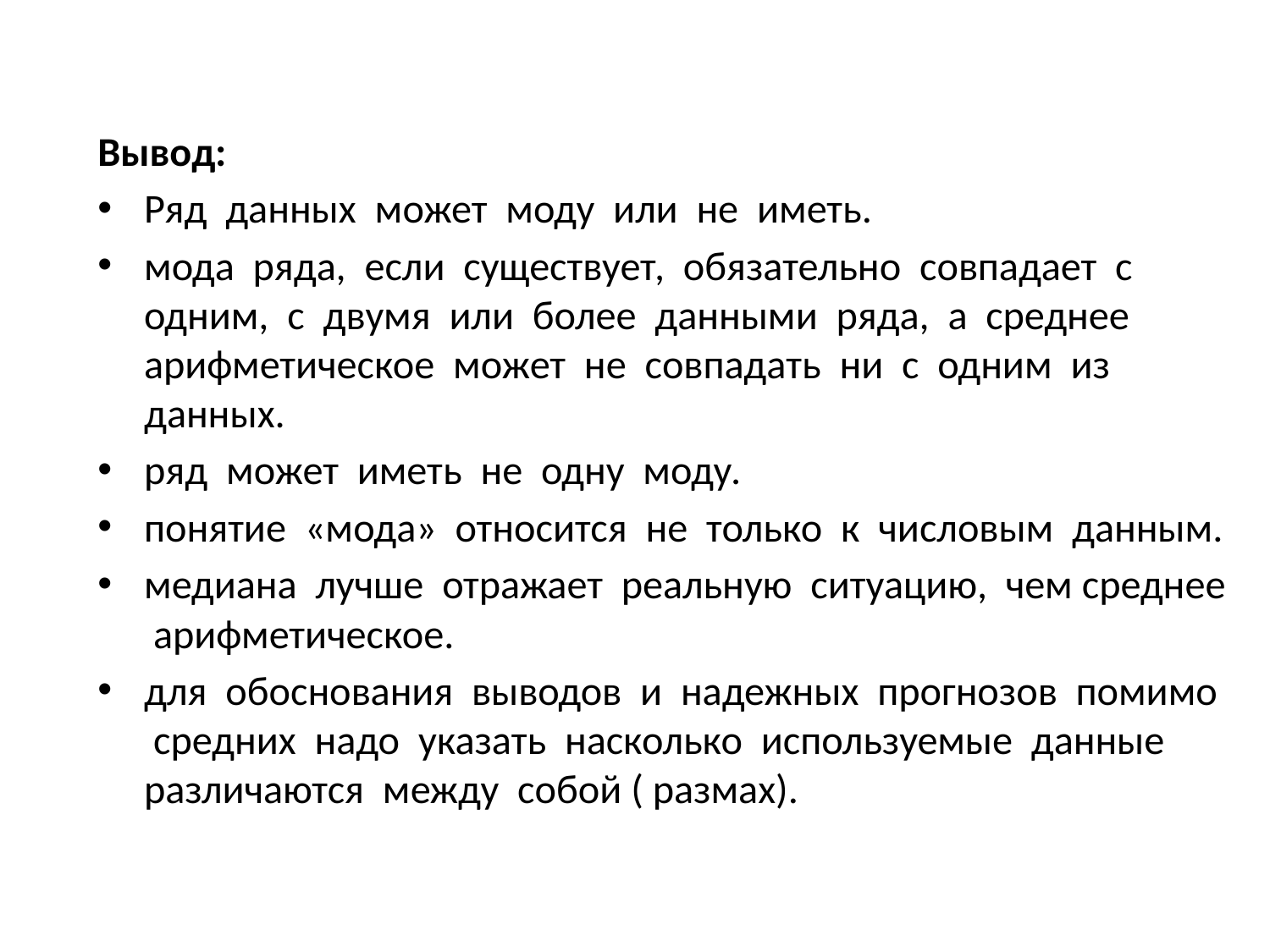

Вывод:
Ряд  данных  может  моду  или  не  иметь.
мода  ряда,  если  существует,  обязательно  совпадает  с  одним,  с  двумя  или  более  данными  ряда,  а  среднее  арифметическое  может  не  совпадать  ни  с  одним  из  данных.
ряд  может  иметь  не  одну  моду.
понятие  «мода»  относится  не  только  к  числовым  данным.
медиана  лучше  отражает  реальную  ситуацию,  чем среднее  арифметическое.
для  обоснования  выводов  и  надежных  прогнозов  помимо  средних  надо  указать  насколько  используемые  данные  различаются  между  собой ( размах).